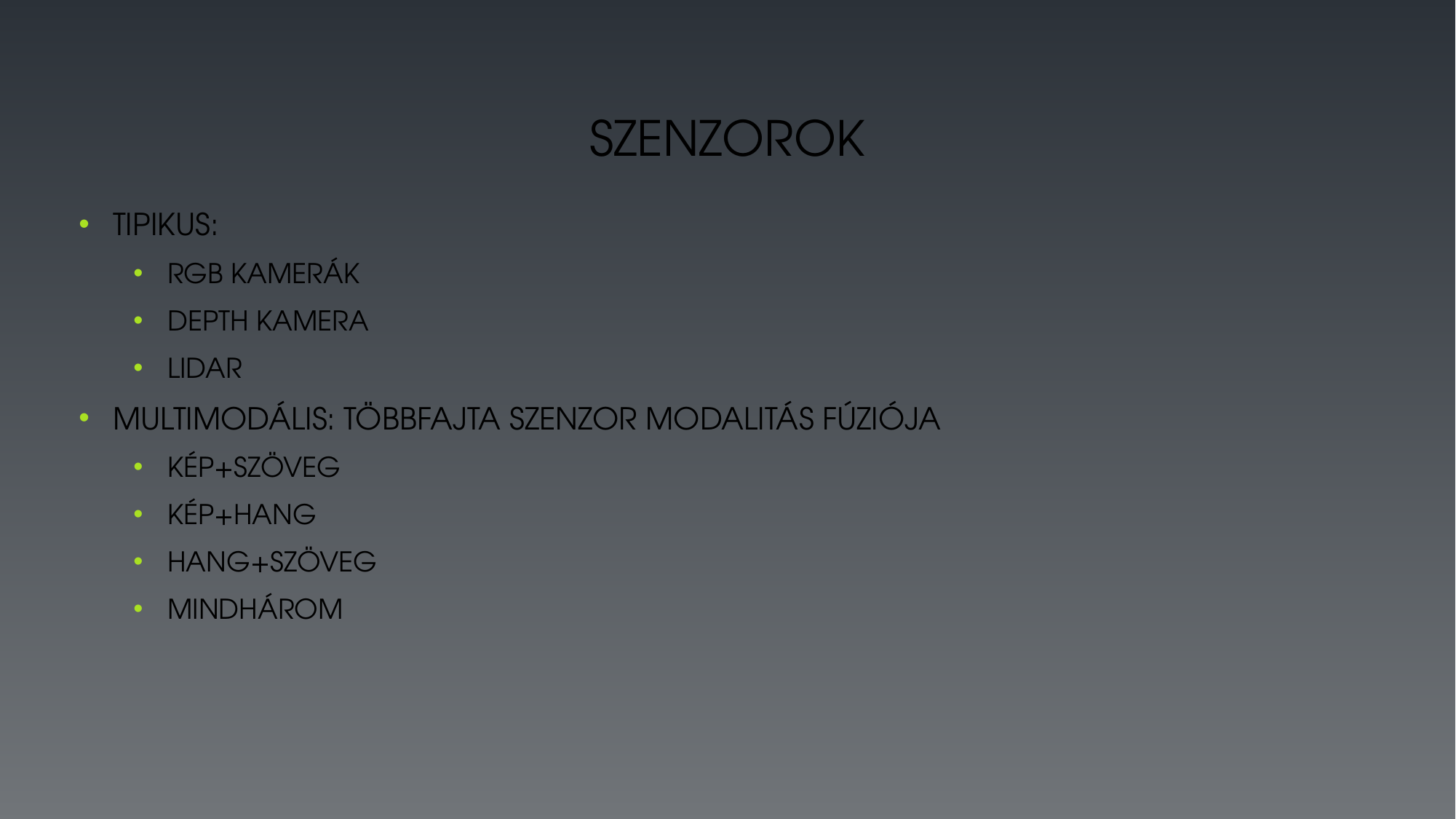

# Szenzorok
Tipikus:
RGB kamerák
Depth kamera
LIDAR
Multimodális: Többfajta szenzor modalitás fúziója
Kép+Szöveg
Kép+Hang
Hang+Szöveg
Mindhárom